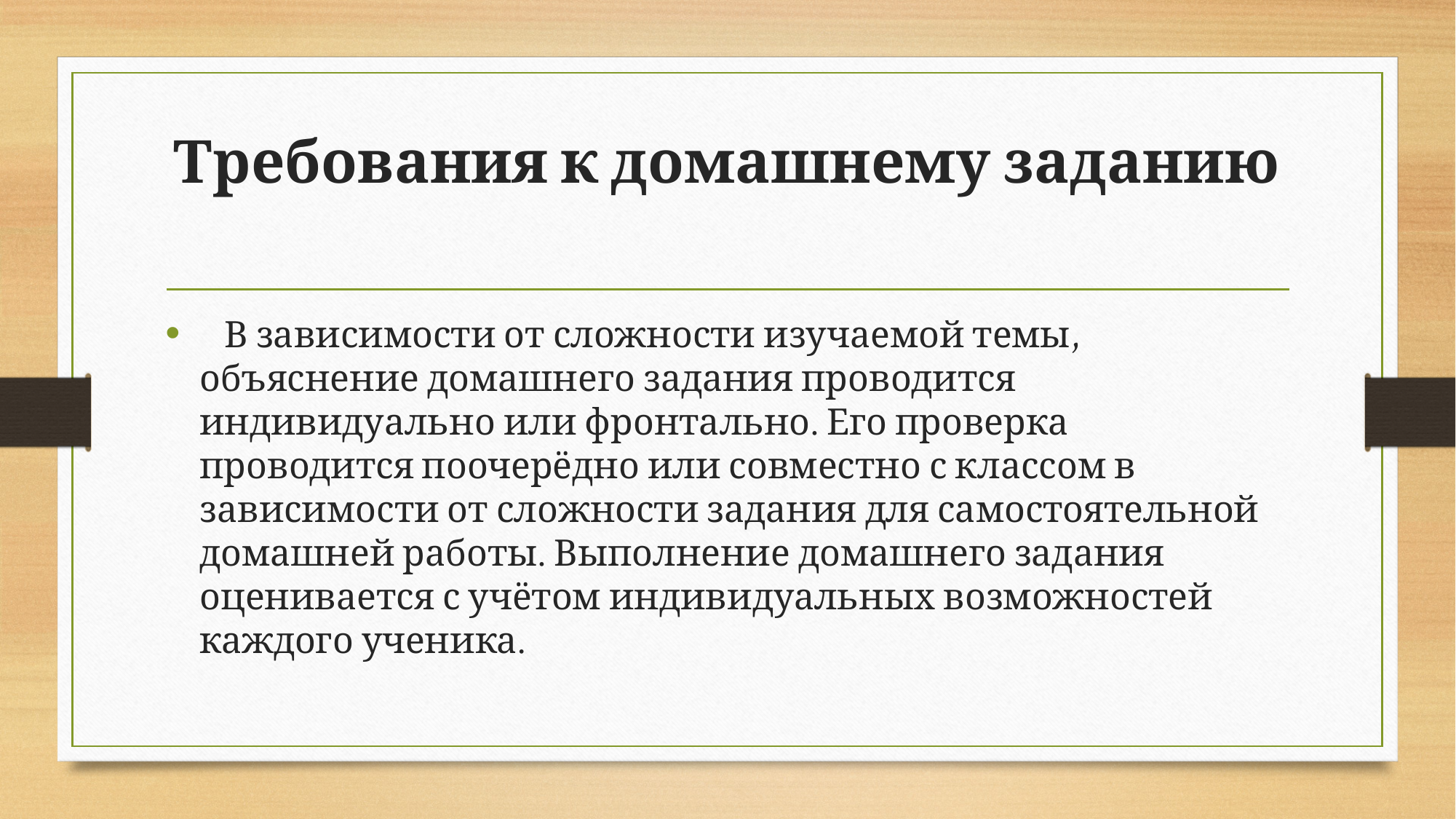

# Требования к домашнему заданию
   В зависимости от сложности изучаемой темы, объяснение домашнего задания проводится индивидуально или фронтально. Его проверка проводится поочерёдно или совместно с классом в зависимости от сложности задания для самостоятельной домашней работы. Выполнение домашнего задания оценивается с учётом индивидуальных возможностей каждого ученика.